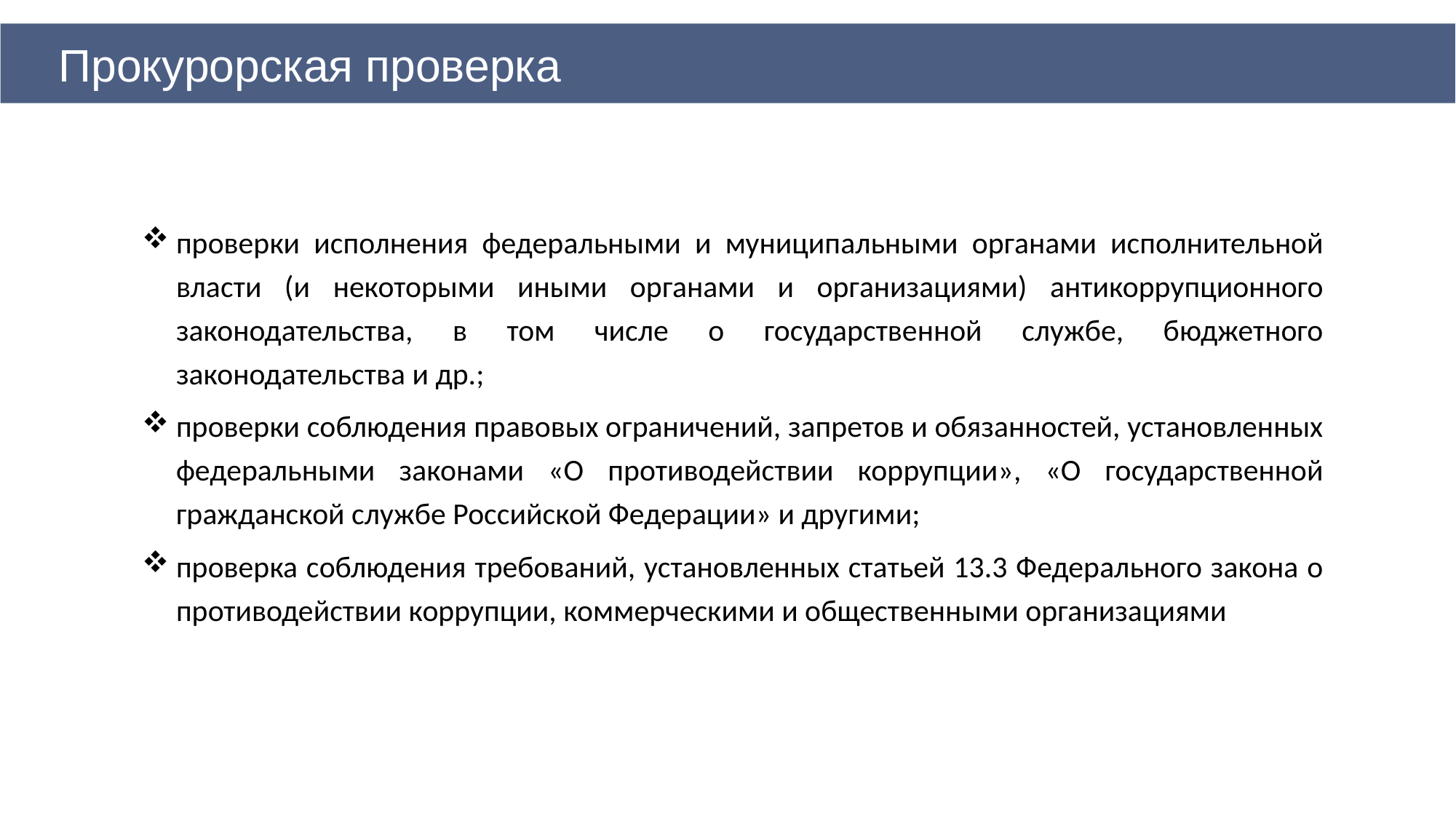

Прокурорская проверка

проверки исполнения федеральными и муниципальными органами исполнительной власти (и некоторыми иными органами и организациями) антикоррупционного законодательства, в том числе о государственной службе, бюджетного законодательства и др.;
проверки соблюдения правовых ограничений, запретов и обязанностей, установленных федеральными законами «О противодействии коррупции», «О государственной гражданской службе Российской Федерации» и другими;
проверка соблюдения требований, установленных статьей 13.3 Федерального закона о противодействии коррупции, коммерческими и общественными организациями